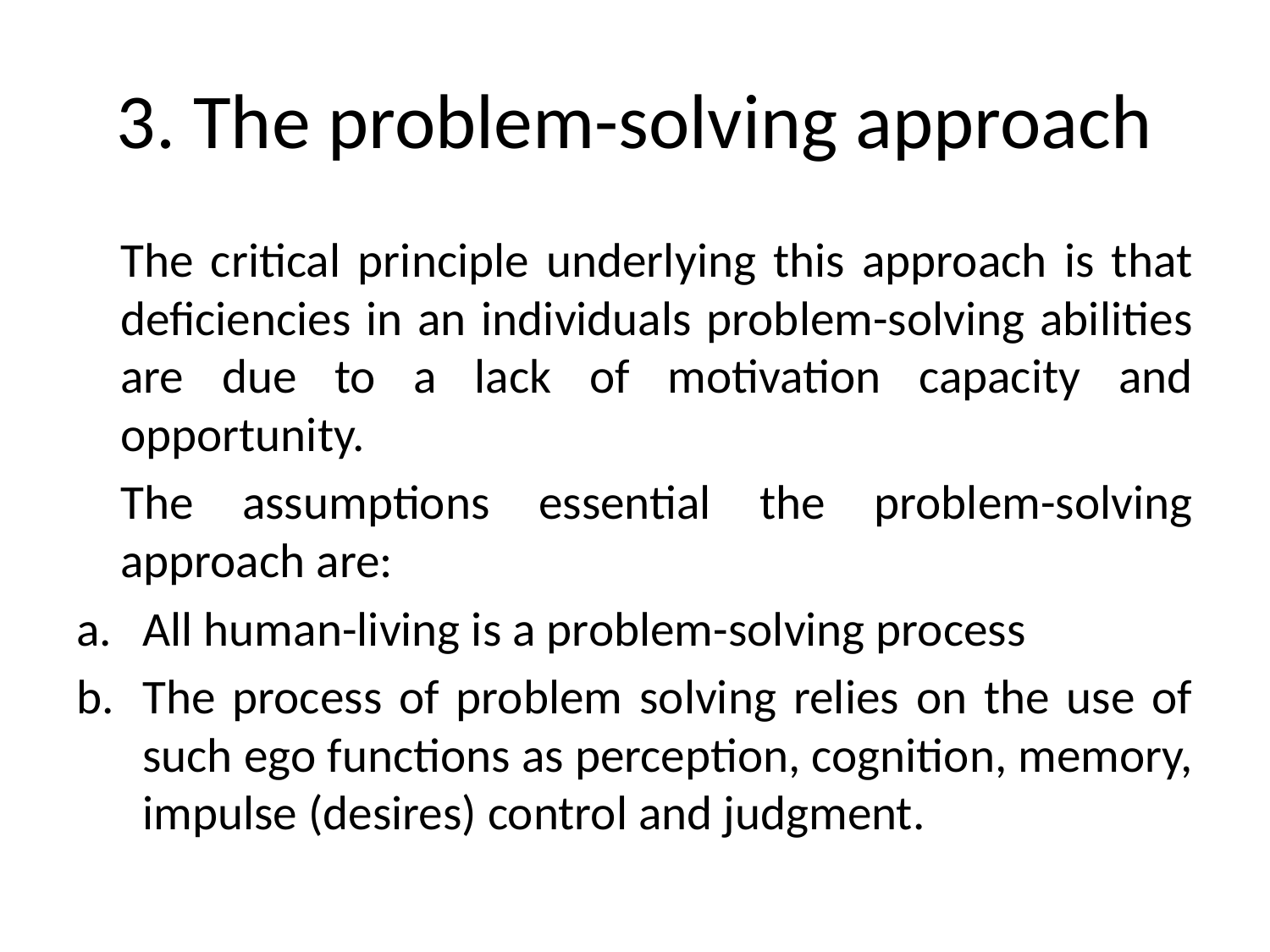

# 3. The problem-solving approach
	The critical principle underlying this approach is that deficiencies in an individuals problem-solving abilities are due to a lack of motivation capacity and opportunity.
	The assumptions essential the problem-solving approach are:
All human-living is a problem-solving process
The process of problem solving relies on the use of such ego functions as perception, cognition, memory, impulse (desires) control and judgment.